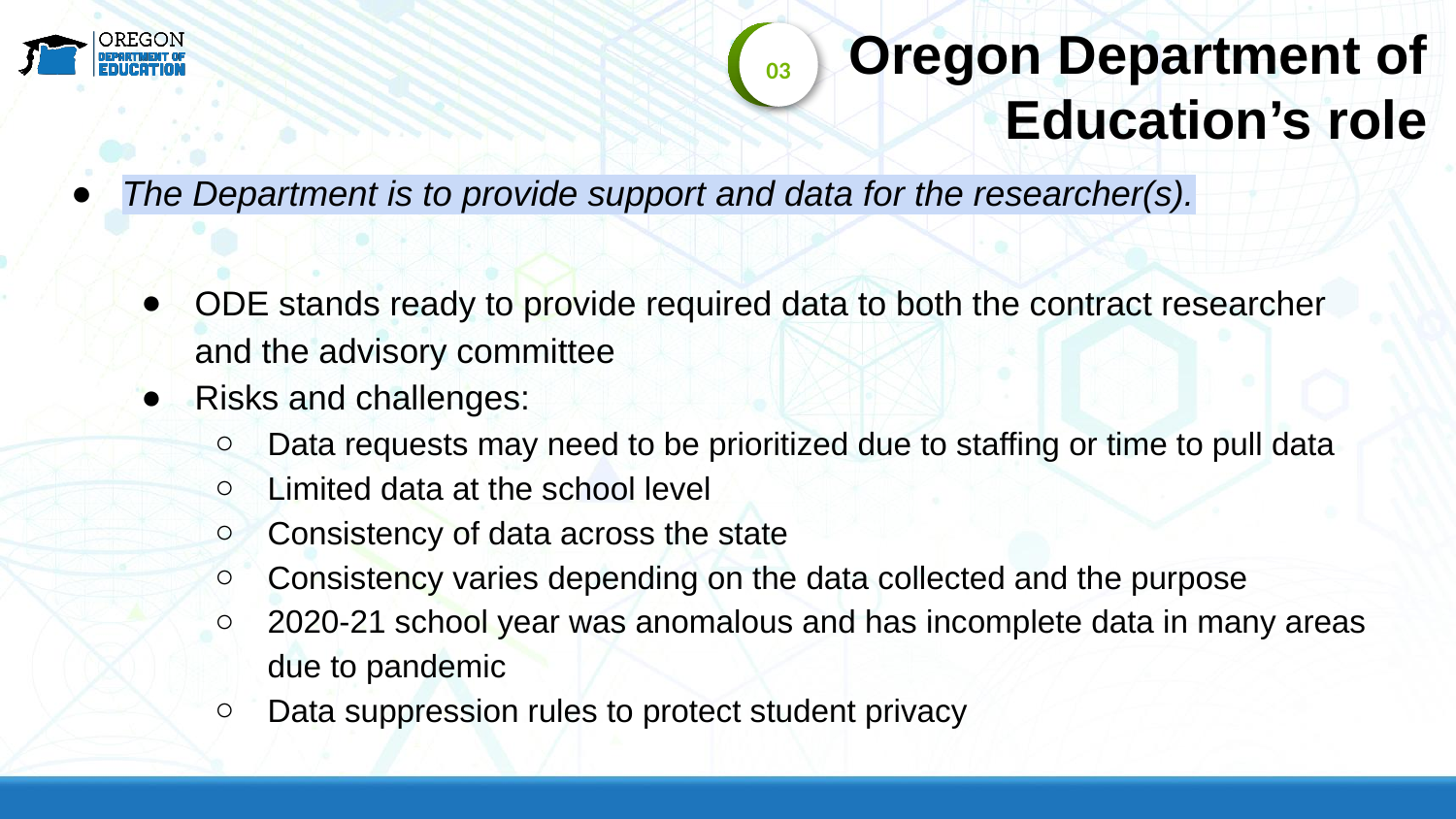

Oregon Department of Education’s role

03
The Department is to provide support and data for the researcher(s).

ODE stands ready to provide required data to both the contract researcher and the advisory committee
Risks and challenges:
Data requests may need to be prioritized due to staffing or time to pull data
Limited data at the school level
Consistency of data across the state
Consistency varies depending on the data collected and the purpose
2020-21 school year was anomalous and has incomplete data in many areas due to pandemic
Data suppression rules to protect student privacy